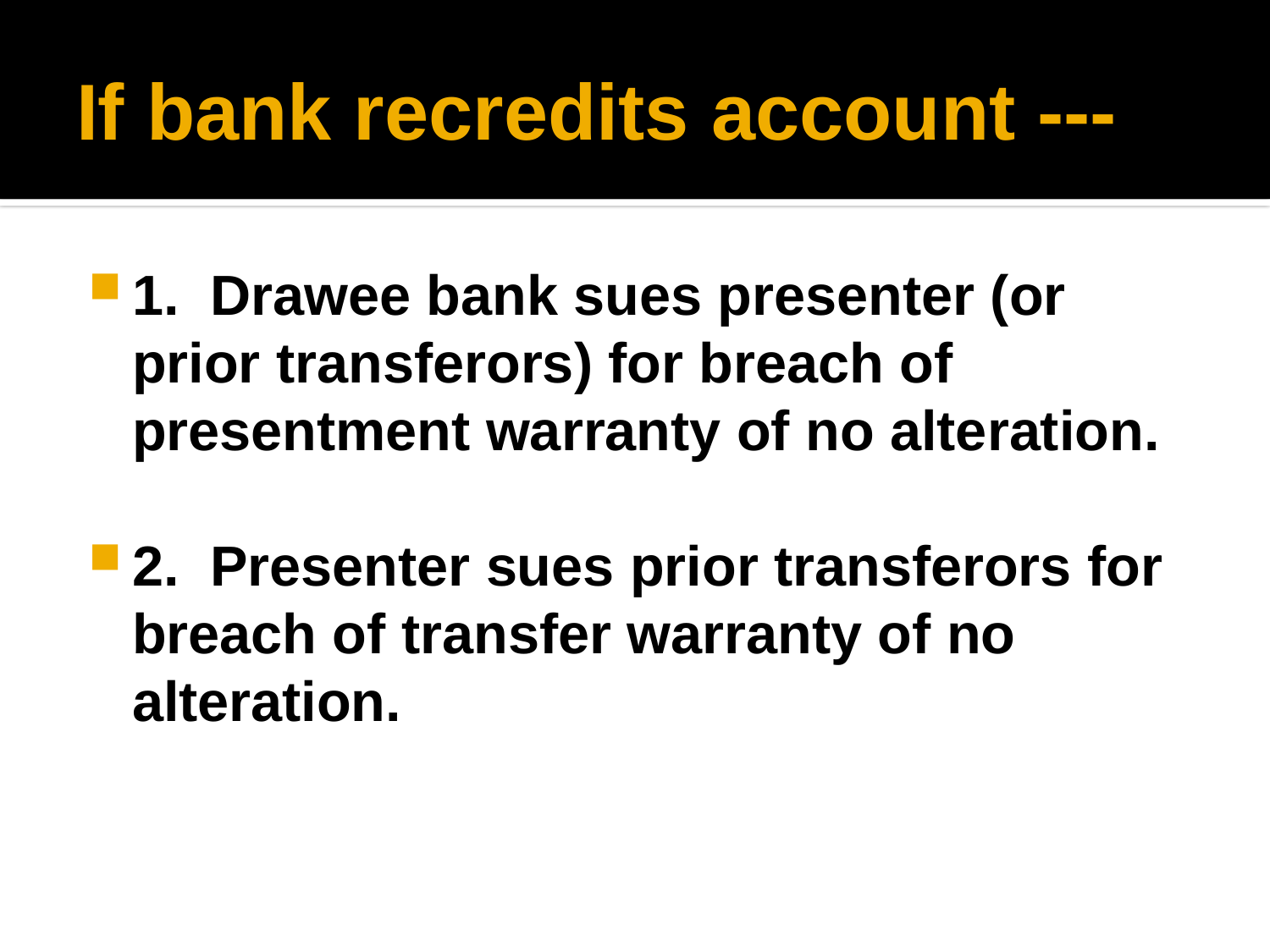

# If bank recredits account ---
1.  Drawee bank sues presenter (or prior transferors) for breach of presentment warranty of no alteration.

2.  Presenter sues prior transferors for breach of transfer warranty of no alteration.